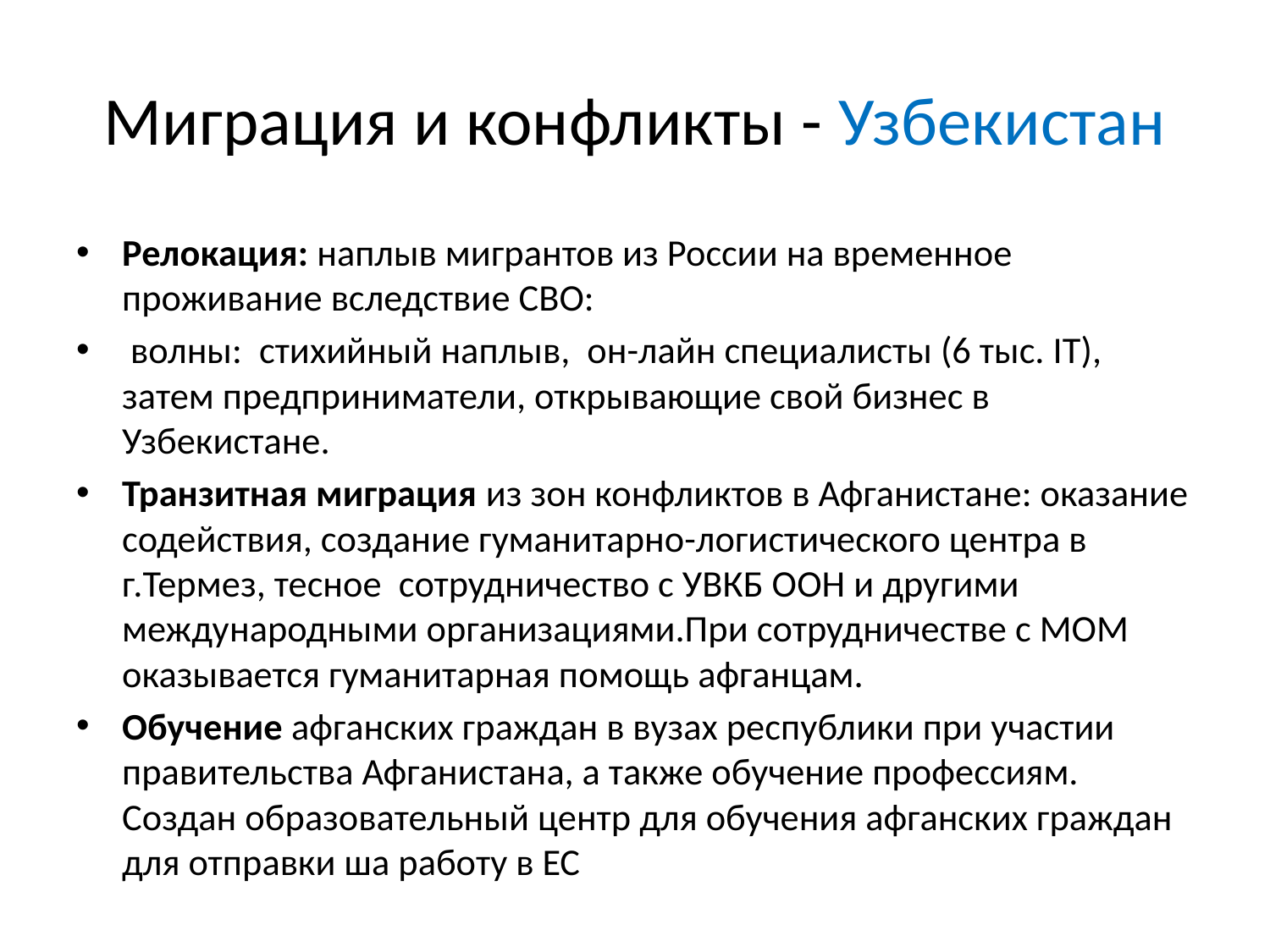

# Миграция и конфликты - Узбекистан
Релокация: наплыв мигрантов из России на временное проживание вследствие СВО:
 волны:  стихийный наплыв,  он-лайн специалисты (6 тыс. IT), затем предприниматели, открывающие свой бизнес в Узбекистане.
Транзитная миграция из зон конфликтов в Афганистане: оказание содействия, создание гуманитарно-логистического центра в г.Термез, тесное  сотрудничество с УВКБ ООН и другими международными организациями.При сотрудничестве с МОМ оказывается гуманитарная помощь афганцам.
Обучение афганских граждан в вузах республики при участии правительства Афганистана, а также обучение профессиям. Создан образовательный центр для обучения афганских граждан для отправки ша работу в ЕС